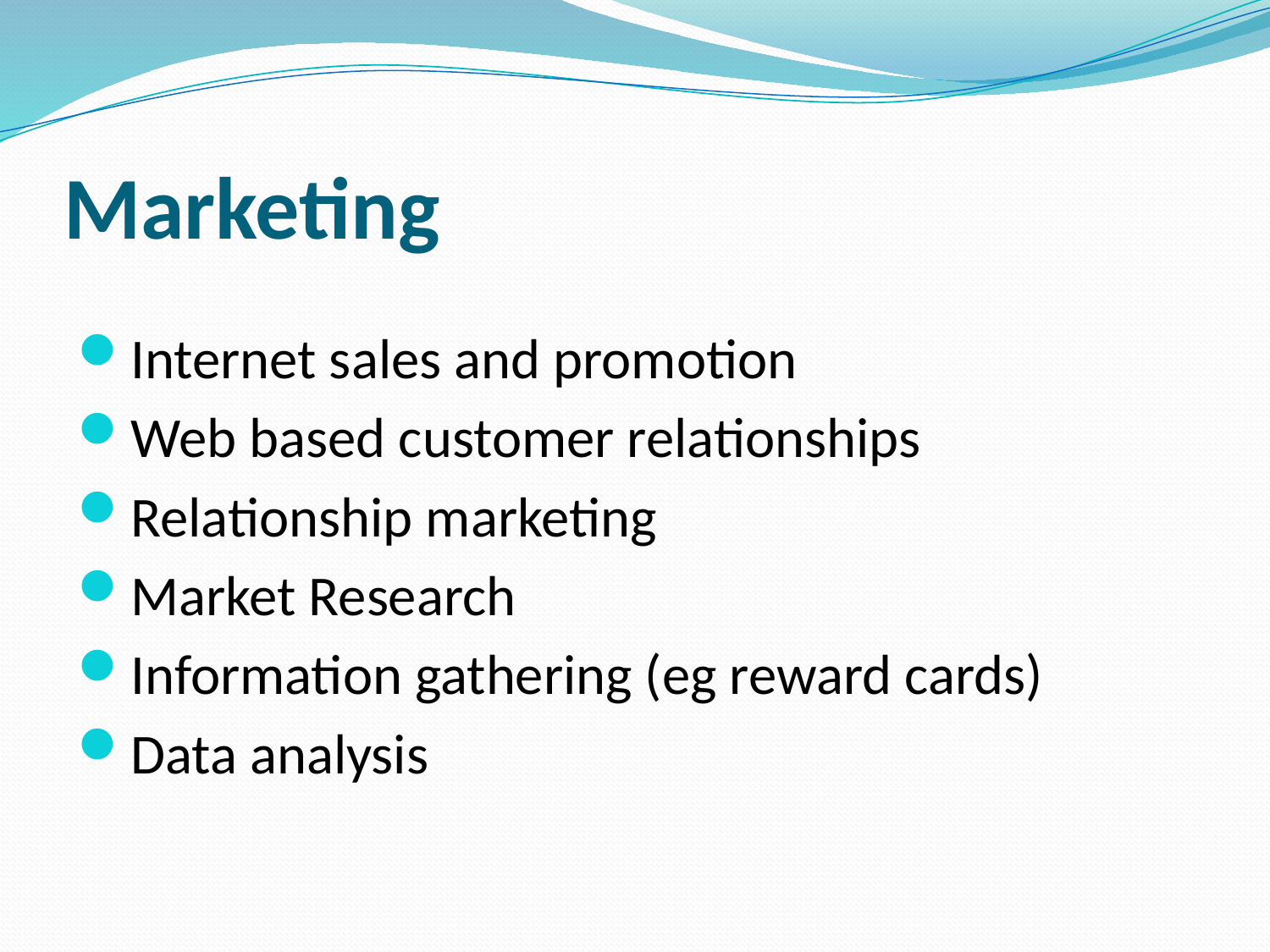

# Marketing
Internet sales and promotion
Web based customer relationships
Relationship marketing
Market Research
Information gathering (eg reward cards)
Data analysis